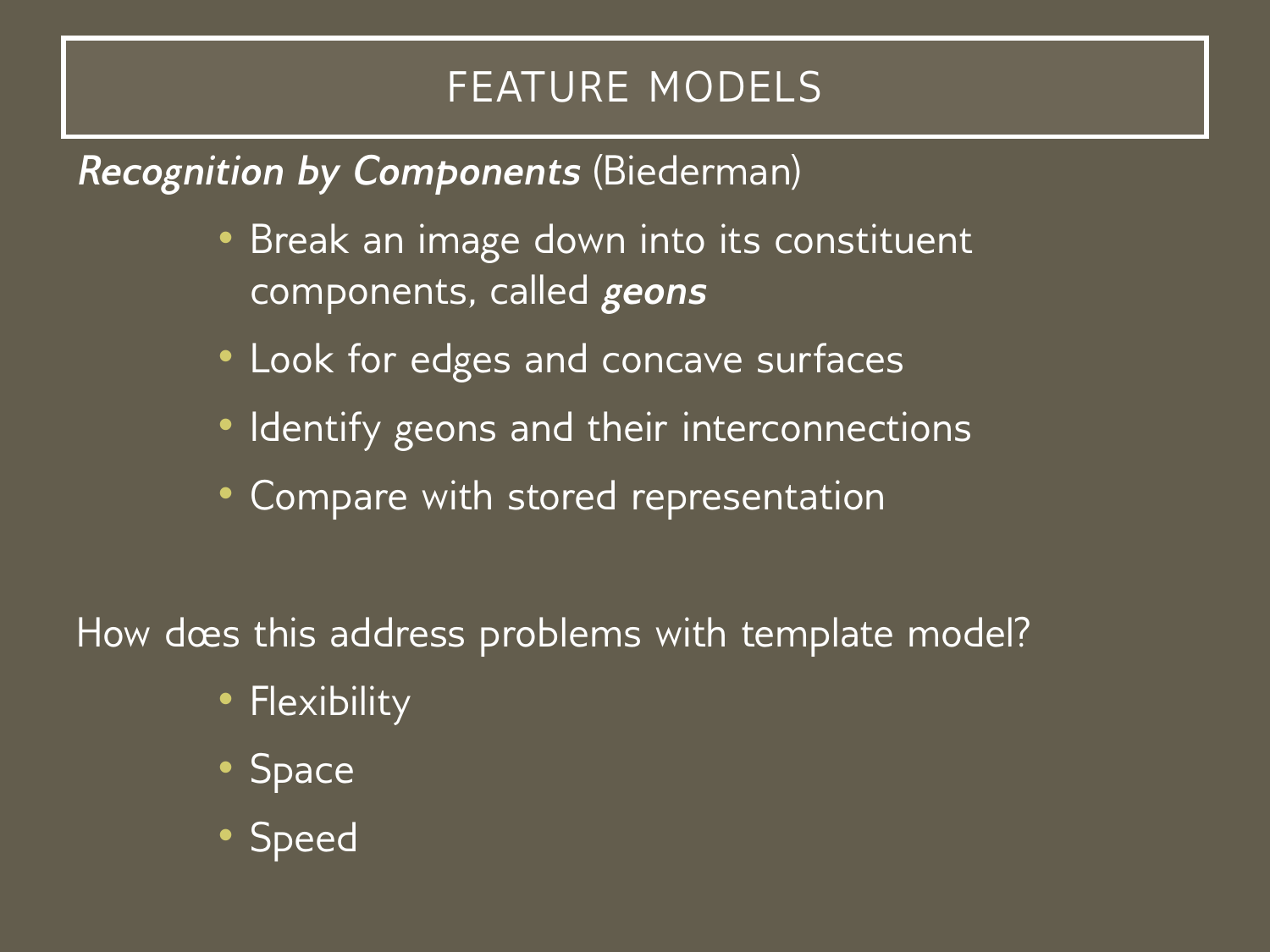

# Feature Models
Recognition by Components (Biederman)
Break an image down into its constituent components, called geons
Look for edges and concave surfaces
Identify geons and their interconnections
Compare with stored representation

How does this address problems with template model?
Flexibility
Space
Speed